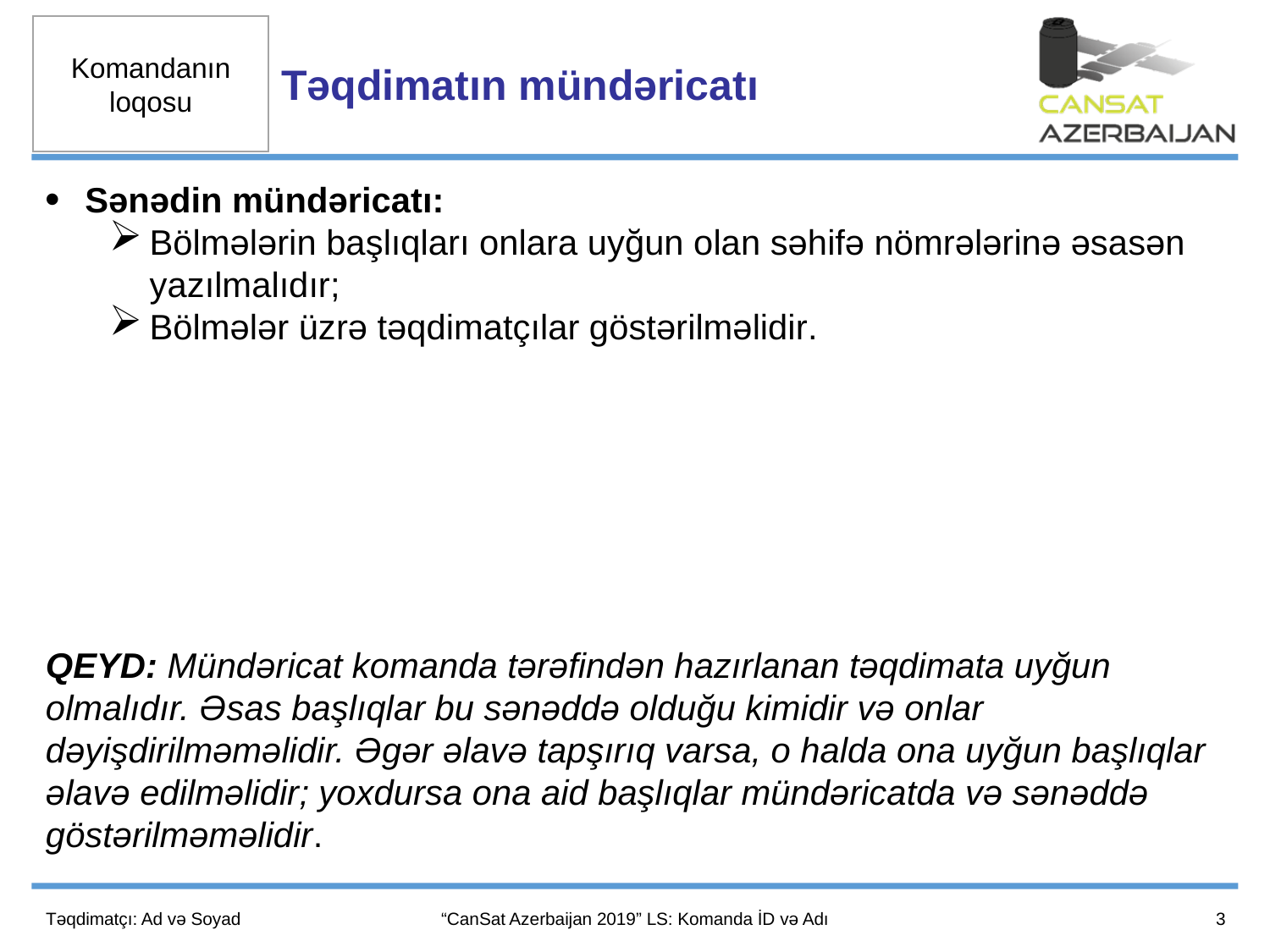

Təqdimatın mündəricatı
Sənədin mündəricatı:
Bölmələrin başlıqları onlara uyğun olan səhifə nömrələrinə əsasən yazılmalıdır;
Bölmələr üzrə təqdimatçılar göstərilməlidir.

QEYD: Mündəricat komanda tərəfindən hazırlanan təqdimata uyğun olmalıdır. Əsas başlıqlar bu sənəddə olduğu kimidir və onlar dəyişdirilməməlidir. Əgər əlavə tapşırıq varsa, o halda ona uyğun başlıqlar əlavə edilməlidir; yoxdursa ona aid başlıqlar mündəricatda və sənəddə göstərilməməlidir.
3
Təqdimatçı: Ad və Soyad
“CanSat Azerbaijan 2019” LS: Komanda İD və Adı